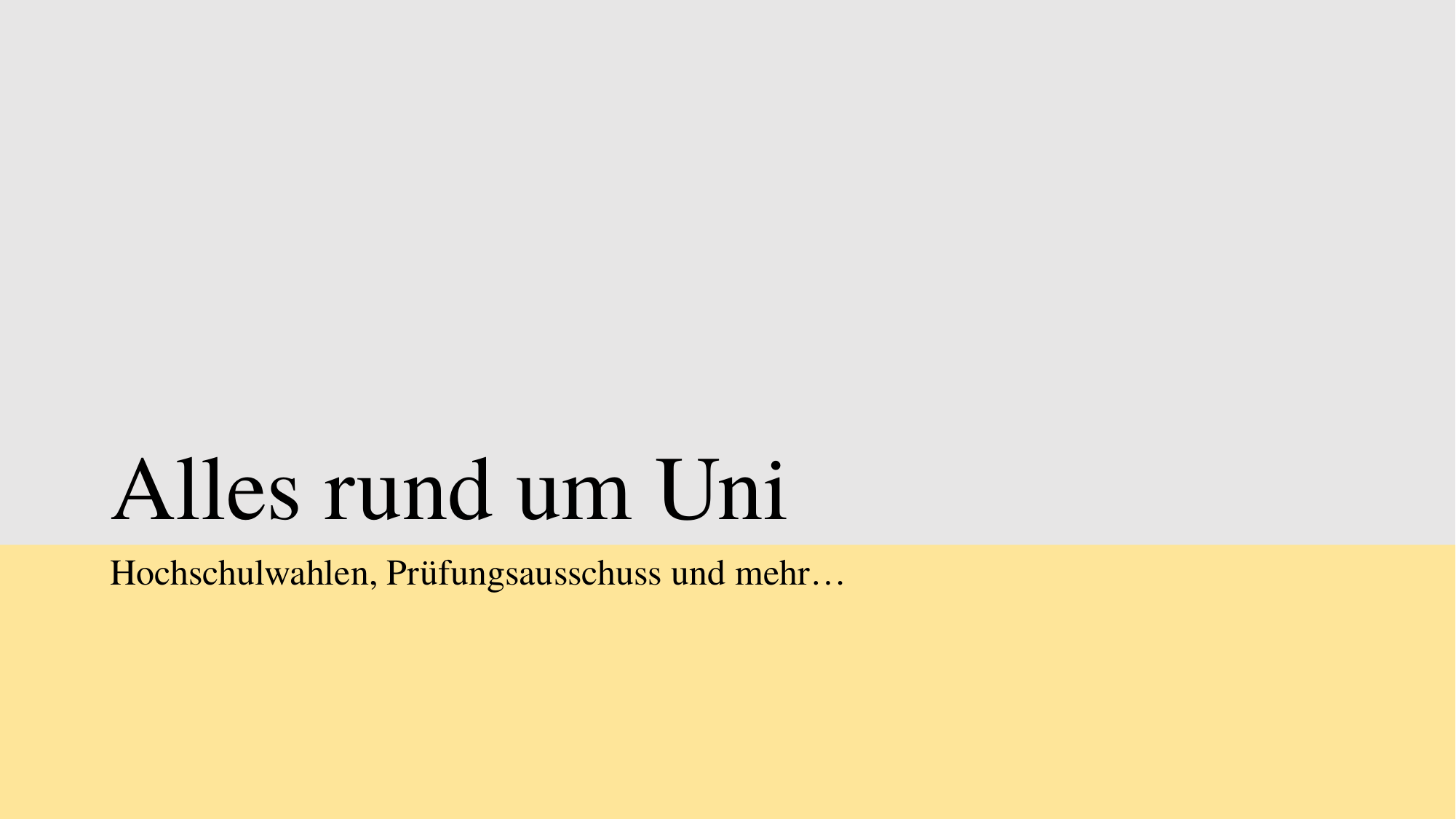

# Alles rund um Uni
Hochschulwahlen, Prüfungsausschuss und mehr…